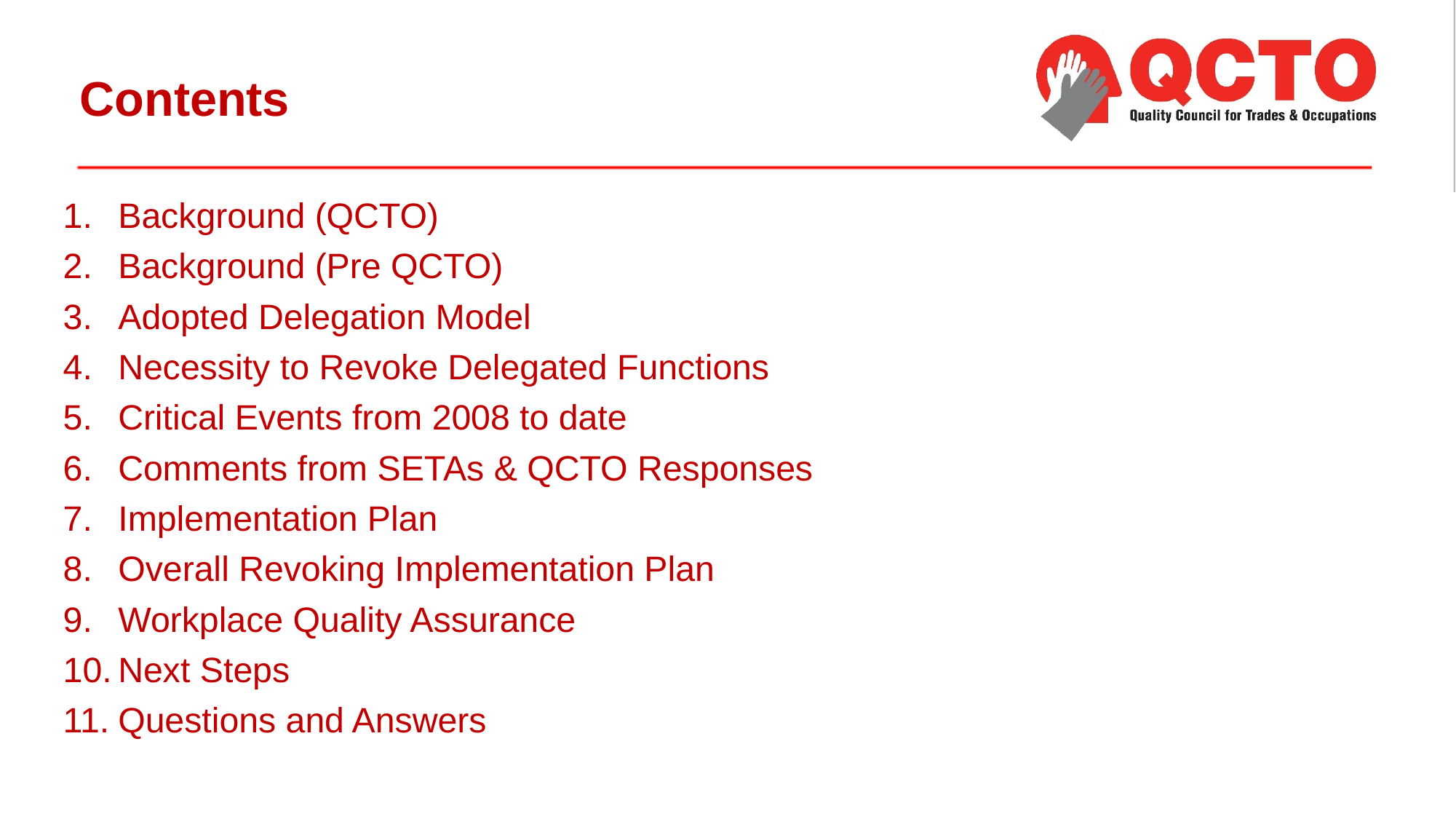

# Contents
Background (QCTO)
Background (Pre QCTO)
Adopted Delegation Model
Necessity to Revoke Delegated Functions
Critical Events from 2008 to date
Comments from SETAs & QCTO Responses
Implementation Plan
Overall Revoking Implementation Plan
Workplace Quality Assurance
Next Steps
Questions and Answers